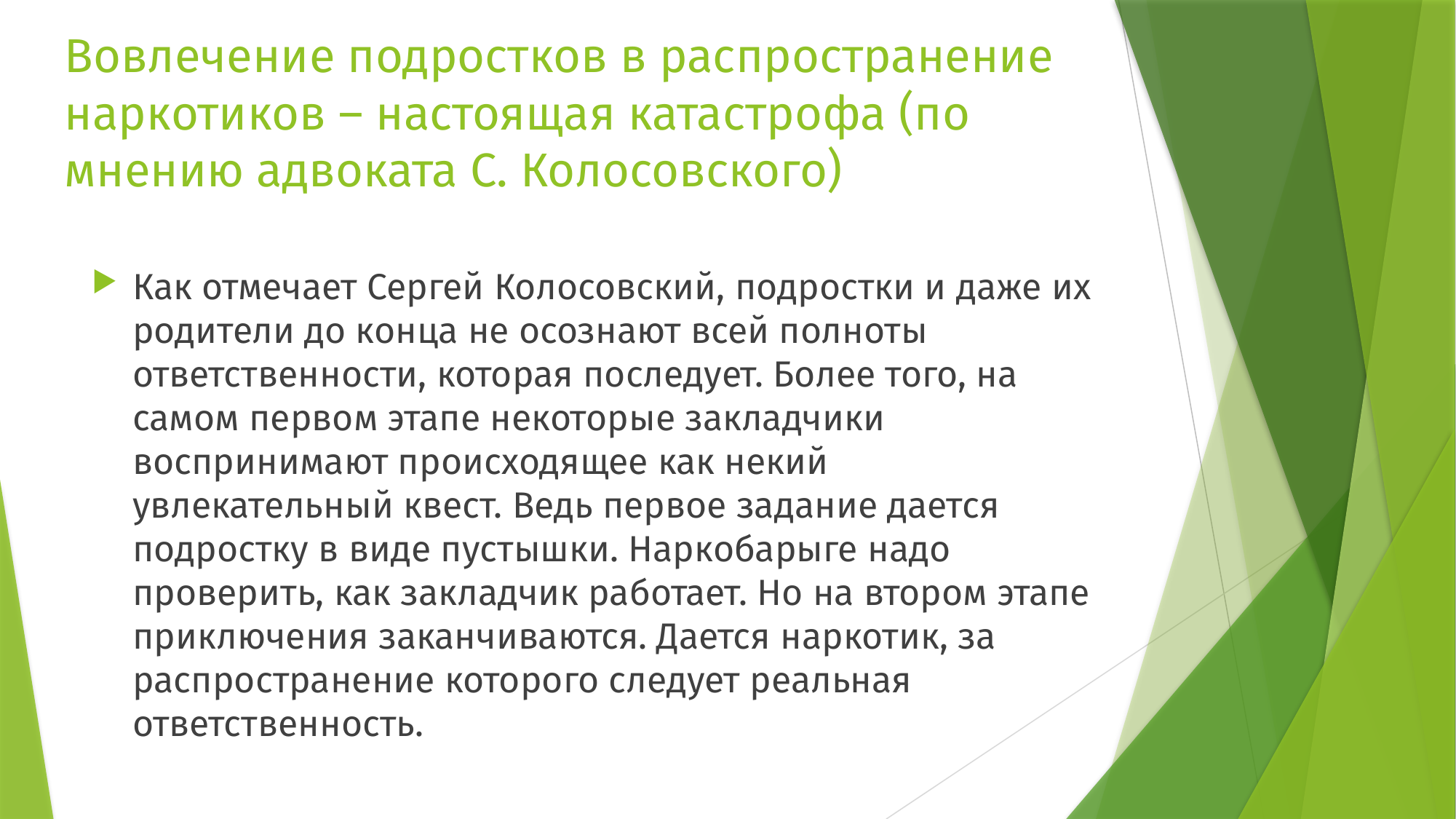

# Вовлечение подростков в распространение наркотиков – настоящая катастрофа (по мнению адвоката С. Колосовского)
Как отмечает Сергей Колосовский, подростки и даже их родители до конца не осознают всей полноты ответственности, которая последует. Более того, на самом первом этапе некоторые закладчики воспринимают происходящее как некий увлекательный квест. Ведь первое задание дается подростку в виде пустышки. Наркобарыге надо проверить, как закладчик работает. Но на втором этапе приключения заканчиваются. Дается наркотик, за распространение которого следует реальная ответственность.